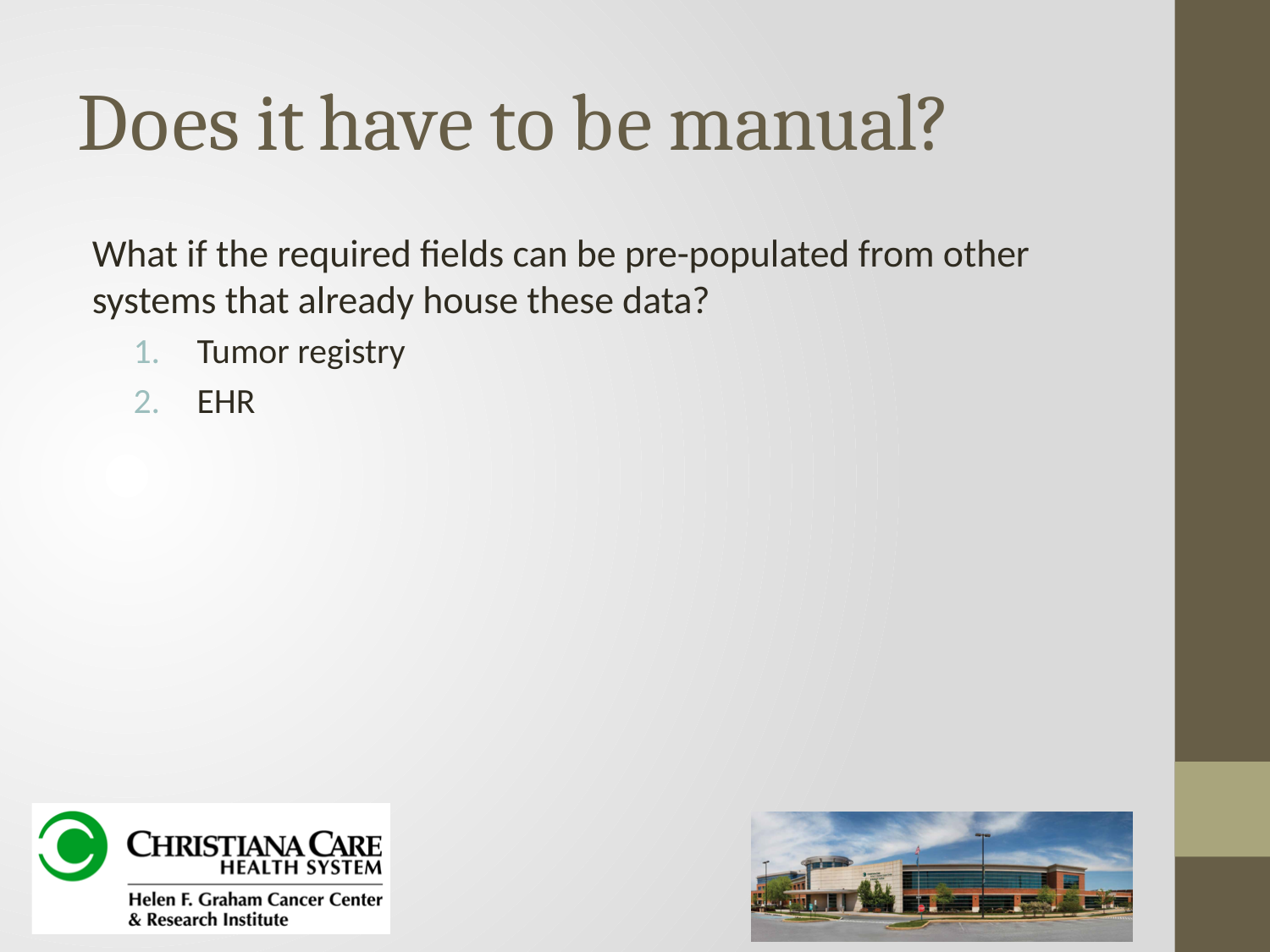

# Does it have to be manual?
What if the required fields can be pre-populated from other systems that already house these data?
Tumor registry
EHR